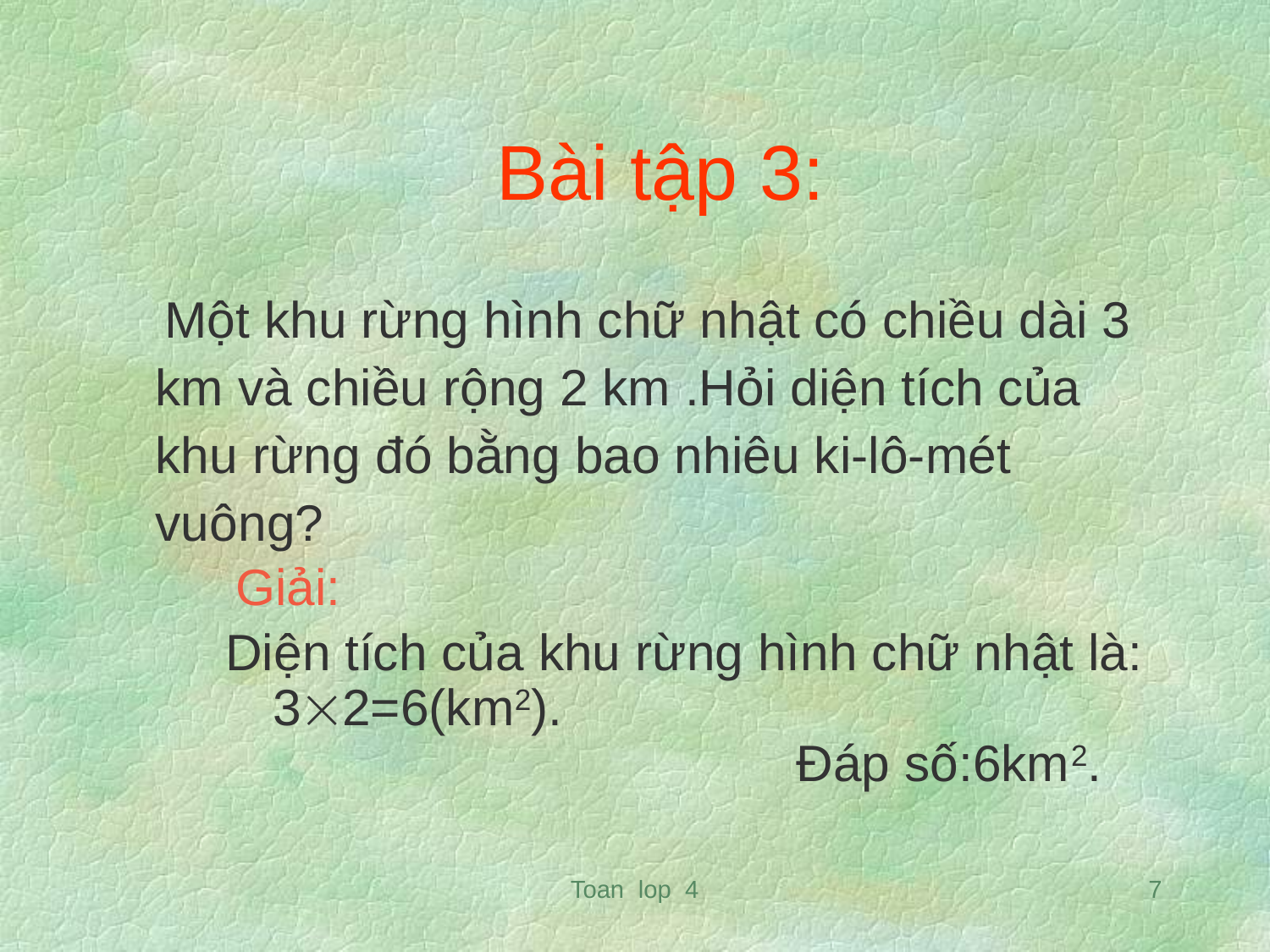

# Bài tập 3:
    Một khu rừng hình chữ nhật có chiều dài 3 km và chiều rộng 2 km .Hỏi diện tích của khu rừng đó bằng bao nhiêu ki-lô-mét vuông?
         Giải:
        Diện tích của khu rừng hình chữ nhật là:          3×2=6(km2).                                                                                    Đáp số:6km2.

Toan  lop  4
7